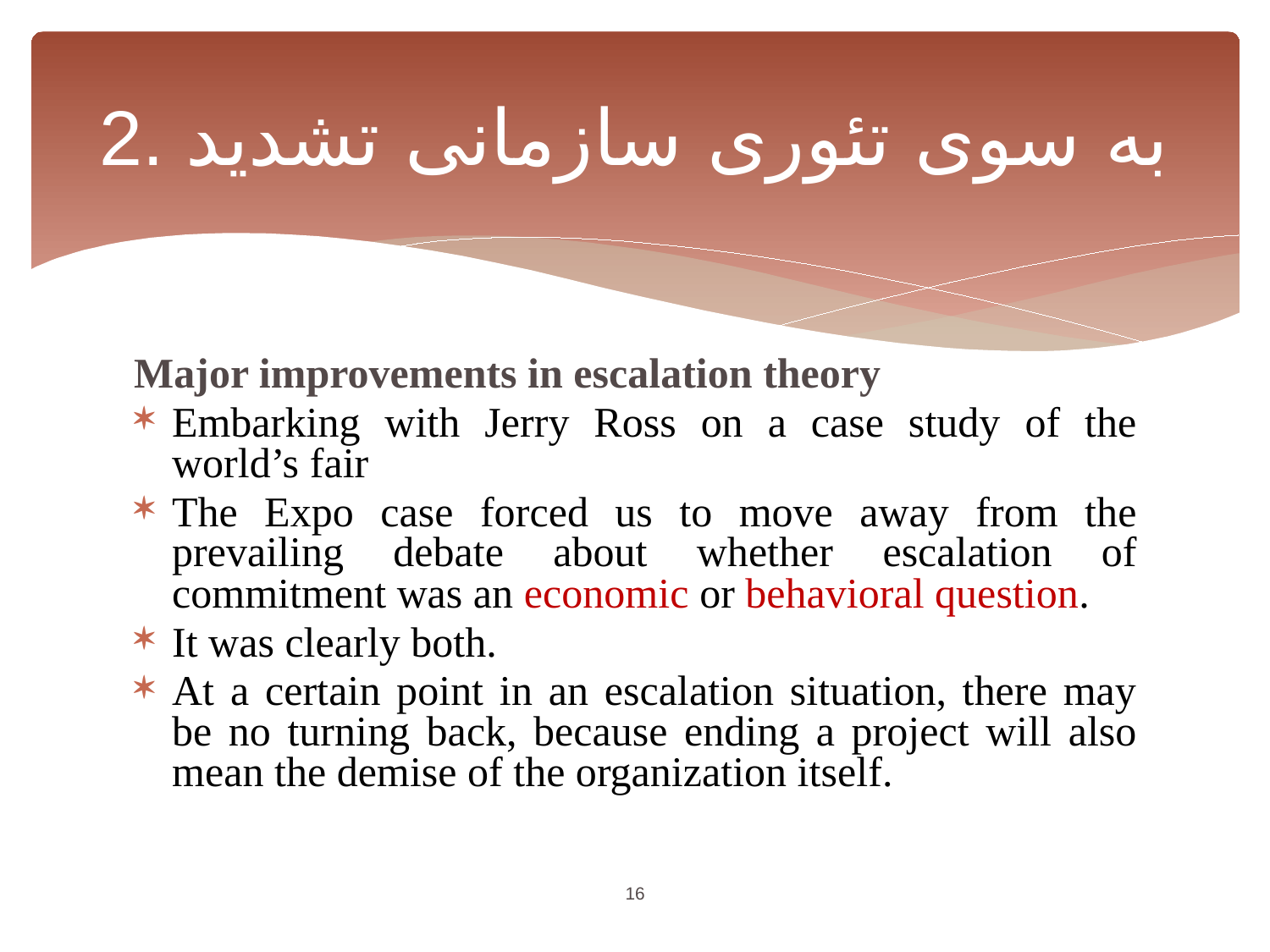

# 2. به سوی تئوری سازمانی تشدید
Major improvements in escalation theory
Embarking with Jerry Ross on a case study of the world’s fair
The Expo case forced us to move away from the prevailing debate about whether escalation of commitment was an economic or behavioral question.
It was clearly both.
At a certain point in an escalation situation, there may be no turning back, because ending a project will also mean the demise of the organization itself.

16